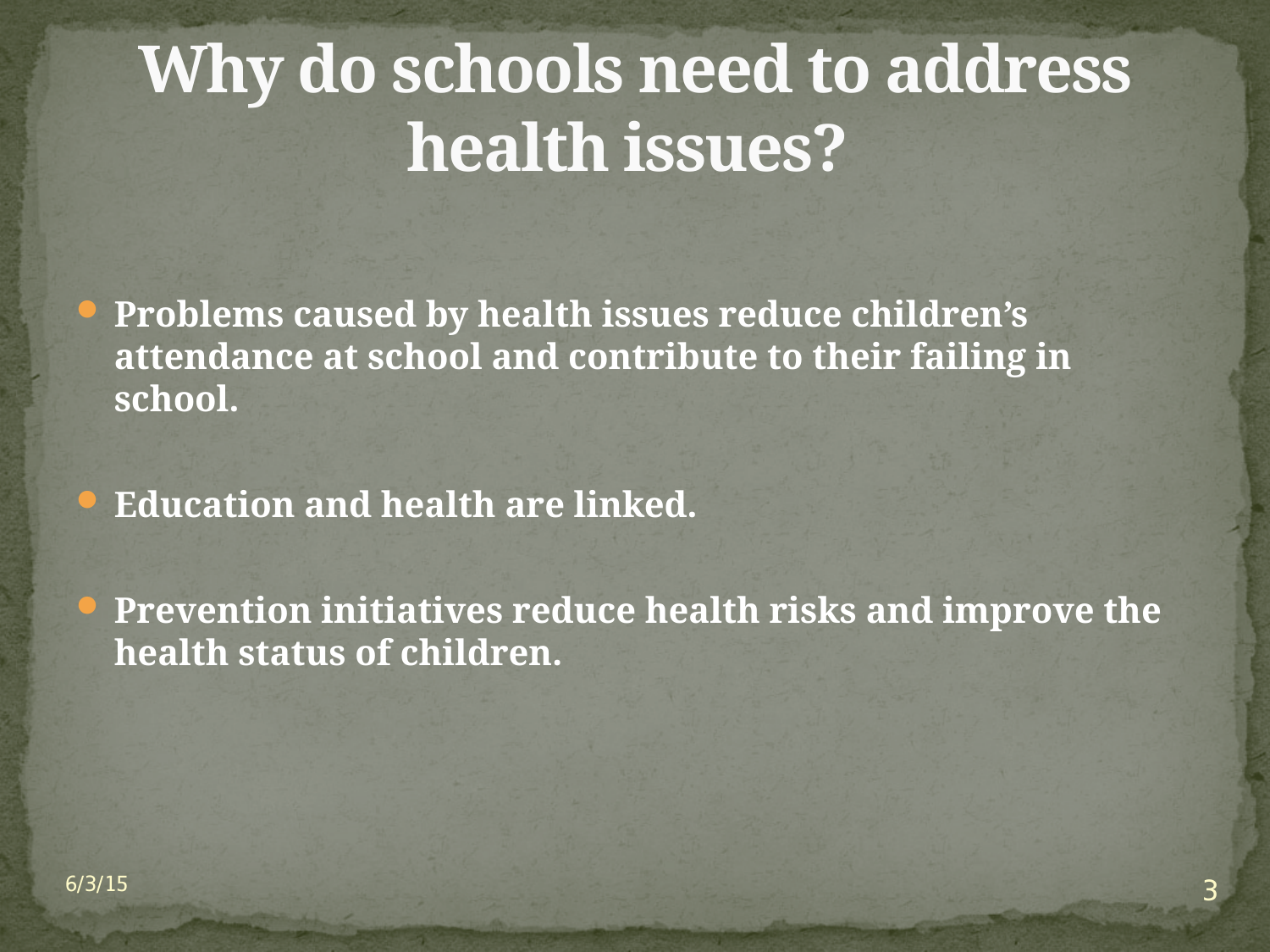

# Why do schools need to address health issues?
Problems caused by health issues reduce children’s attendance at school and contribute to their failing in school.

Education and health are linked.

Prevention initiatives reduce health risks and improve the health status of children.

6/3/15
3